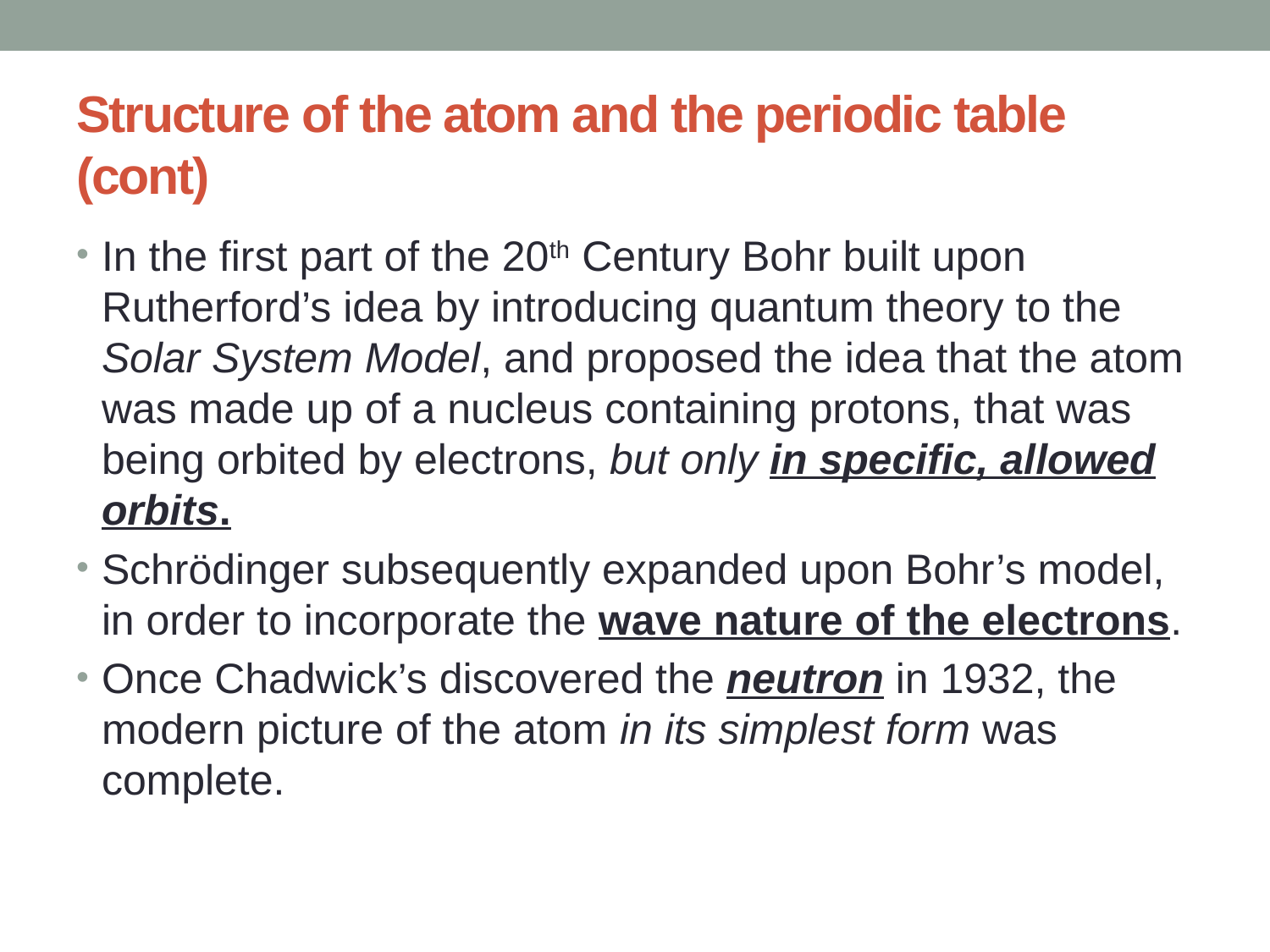

# Structure of the atom and the periodic table (cont)
In the first part of the 20th Century Bohr built upon Rutherford’s idea by introducing quantum theory to the Solar System Model, and proposed the idea that the atom was made up of a nucleus containing protons, that was being orbited by electrons, but only in specific, allowed orbits.
Schrödinger subsequently expanded upon Bohr’s model, in order to incorporate the wave nature of the electrons.
Once Chadwick’s discovered the neutron in 1932, the modern picture of the atom in its simplest form was complete.